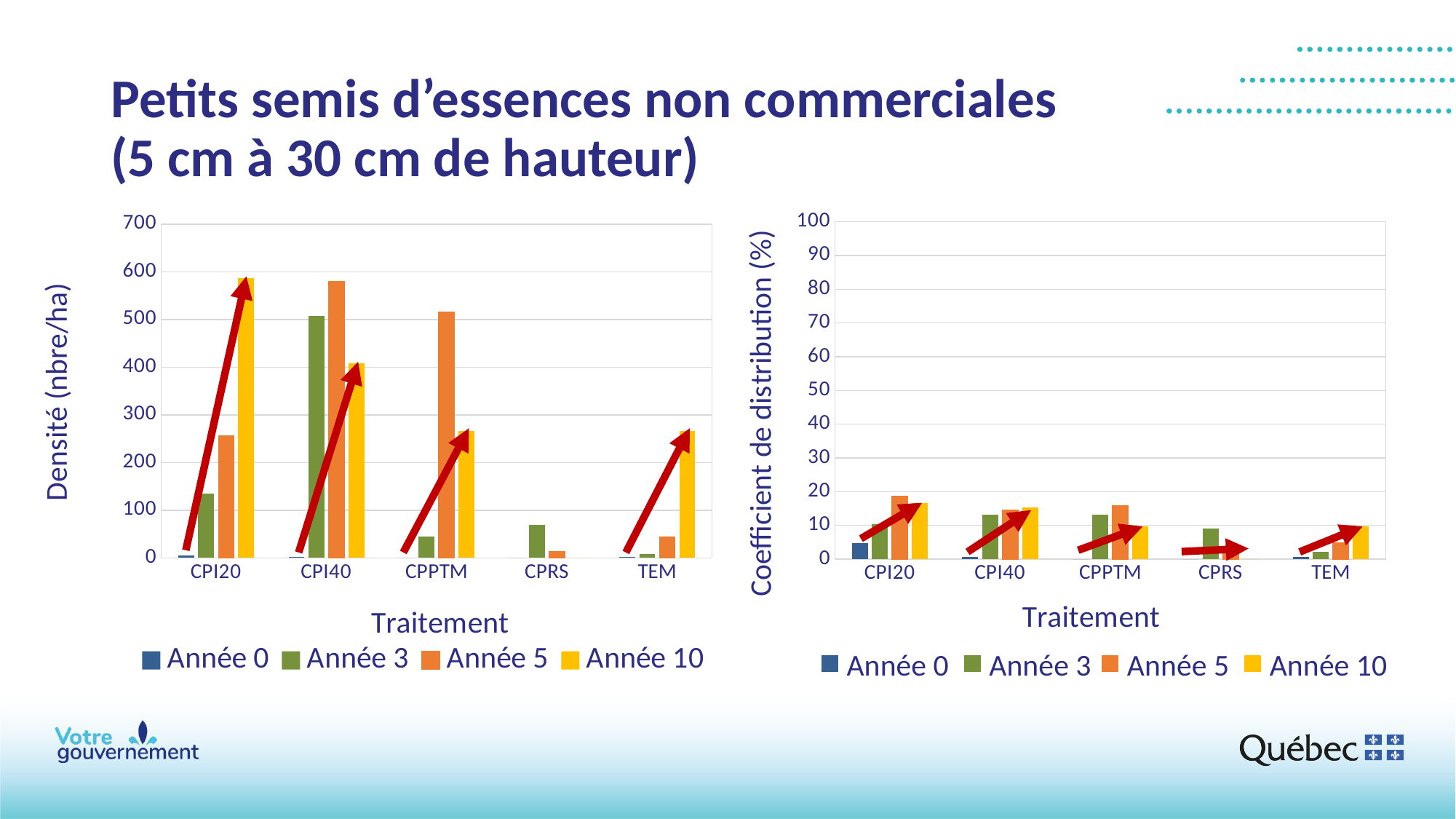

# Petits semis d’essences non commerciales (5 cm à 30 cm de hauteur)

### Chart

| Category | Année 0 | Année 3 | Année 5 | Année 10 |
|---|---|---|---|---|
| CPI20 | 5.3904200387962184 | 135.04694363989088 | 256.57218218840956 | 586.5727099632217 |
| CPI40 | 2.8037978429971537 | 506.6031796974571 | 579.8543285338618 | 407.99380122546864 |
| CPPTM | 0.0 | 44.883244185750684 | 516.2881141295527 | 266.3610521045537 |
| CPRS | 0.0 | 69.33714235164518 | 13.468878030389797 | 0.0 |
| TEM | 1.897070343527453 | 8.963216886282813 | 44.04220774233926 | 266.2541290697445 |

### Chart

| Category | Année 0 | Année 3 | Année 5 | Année 10 |
|---|---|---|---|---|
| CPI20 | 4.8611 | 10.4167 | 18.75 | 16.6667 |
| CPI40 | 0.6944 | 13.1944 | 14.5833 | 15.2778 |
| CPPTM | 0.0 | 13.1944 | 15.9722 | 9.7222 |
| CPRS | 0.0 | 9.0278 | 3.4722 | 0.0 |
| TEM | 0.6944 | 2.0833 | 4.8611 | 9.7222 |
Année 0
Année 3
Année 5
Année 10